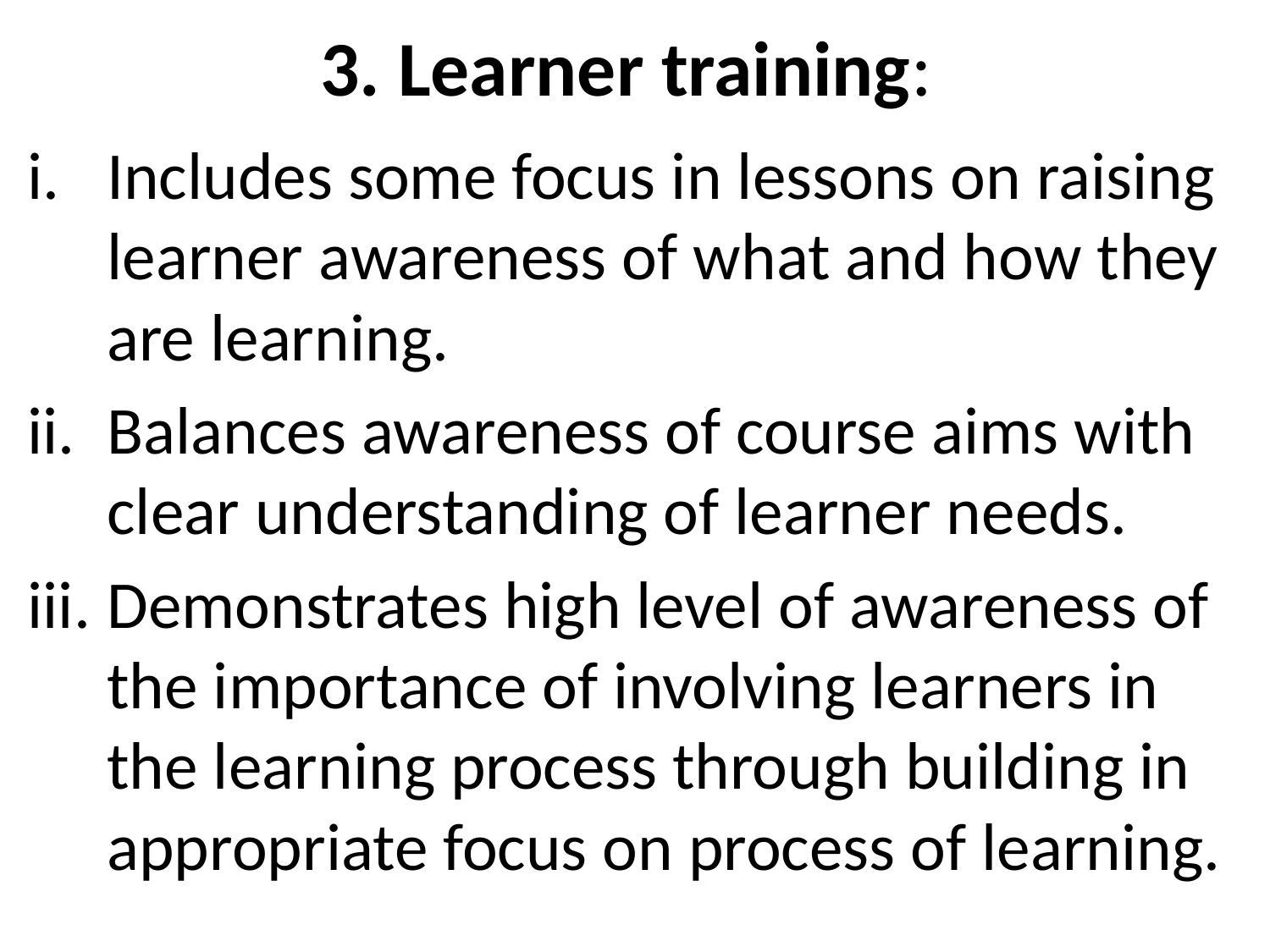

# 3. Learner training:
Includes some focus in lessons on raising learner awareness of what and how they are learning.
Balances awareness of course aims with clear understanding of learner needs.
Demonstrates high level of awareness of the importance of involving learners in the learning process through building in appropriate focus on process of learning.